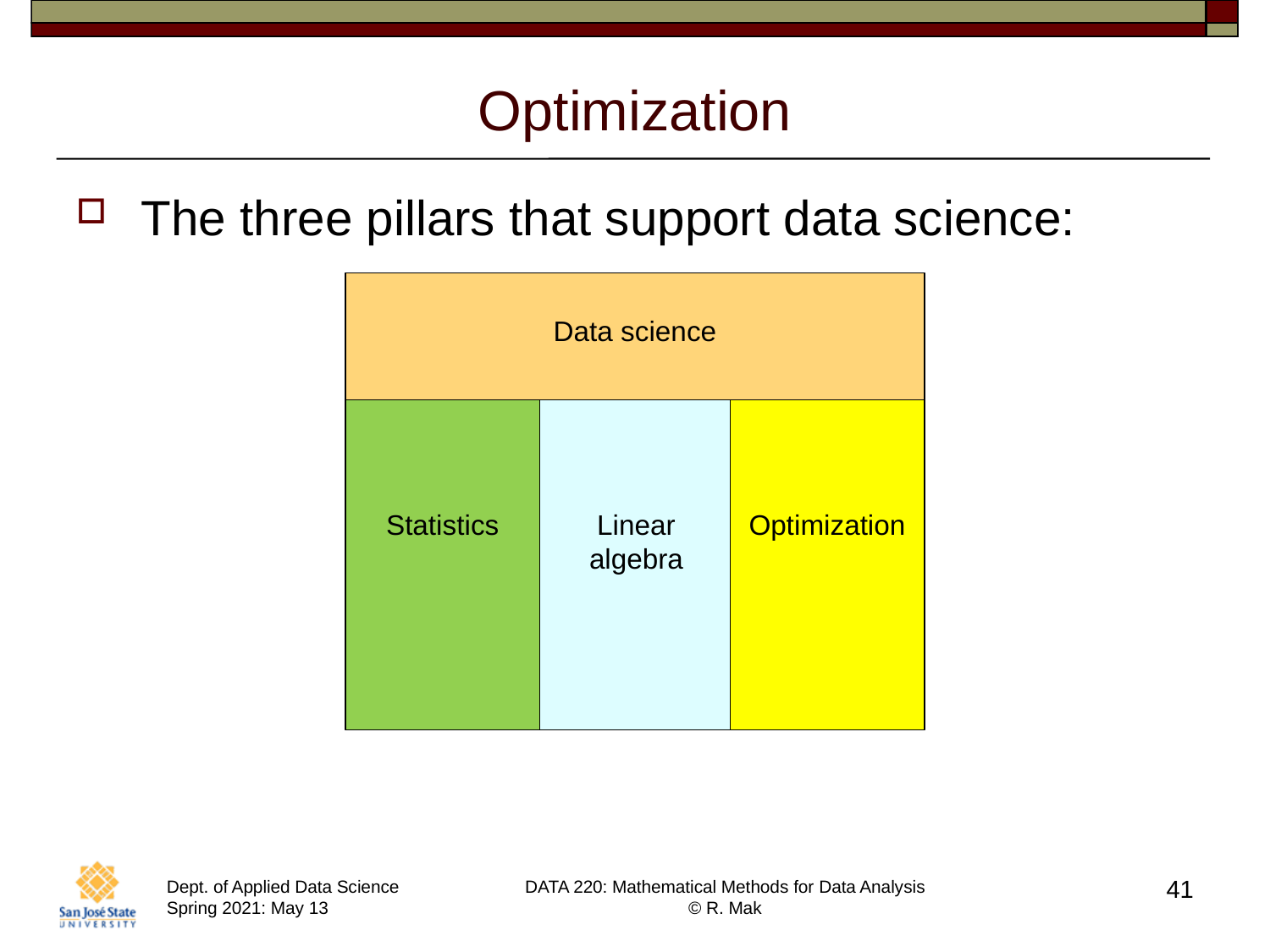

# Optimization
The three pillars that support data science:

Data science

Linear
algebra

Statistics

Optimization
41